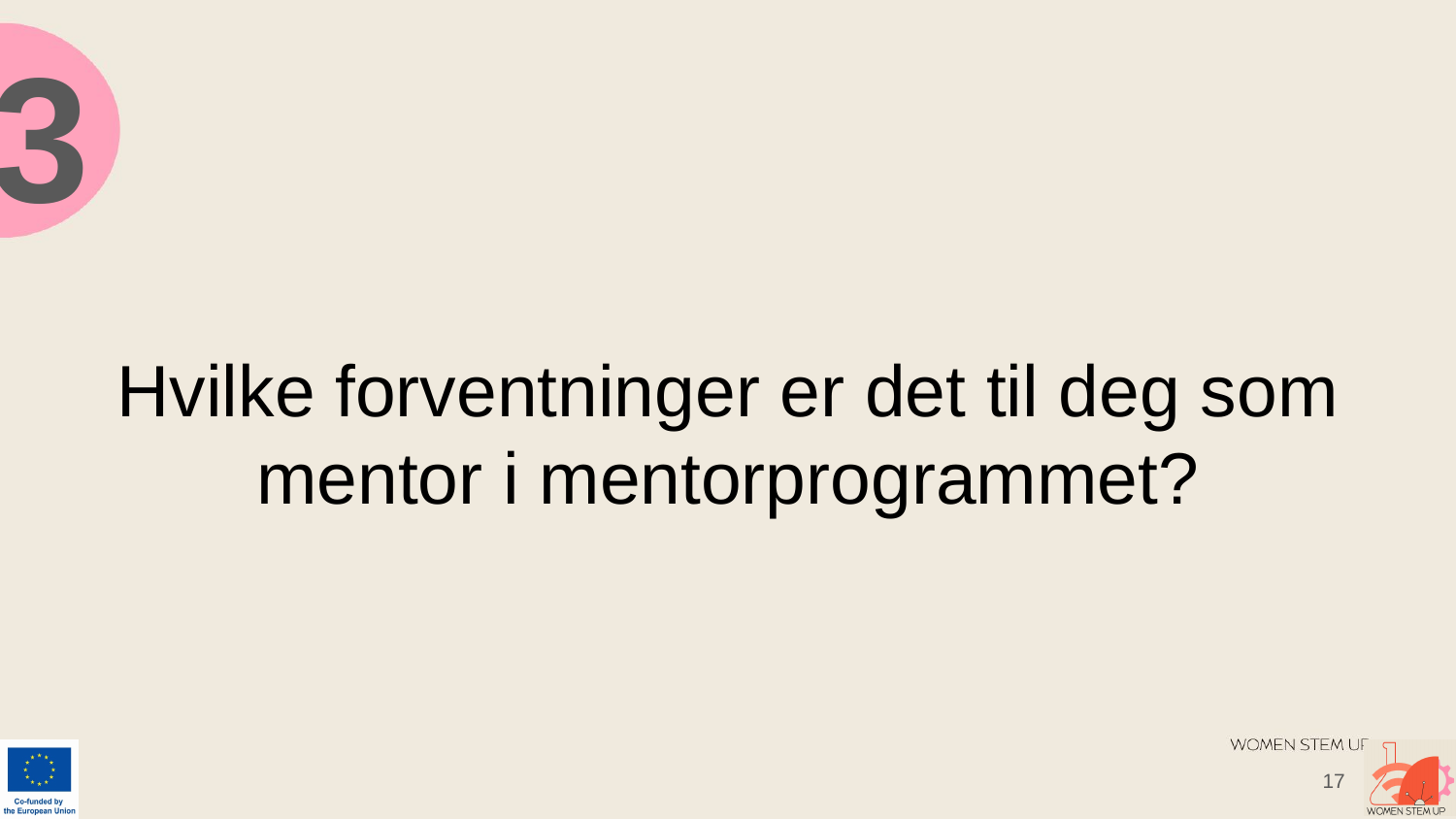

3
# Hvilke forventninger er det til deg som mentor i mentorprogrammet?
17